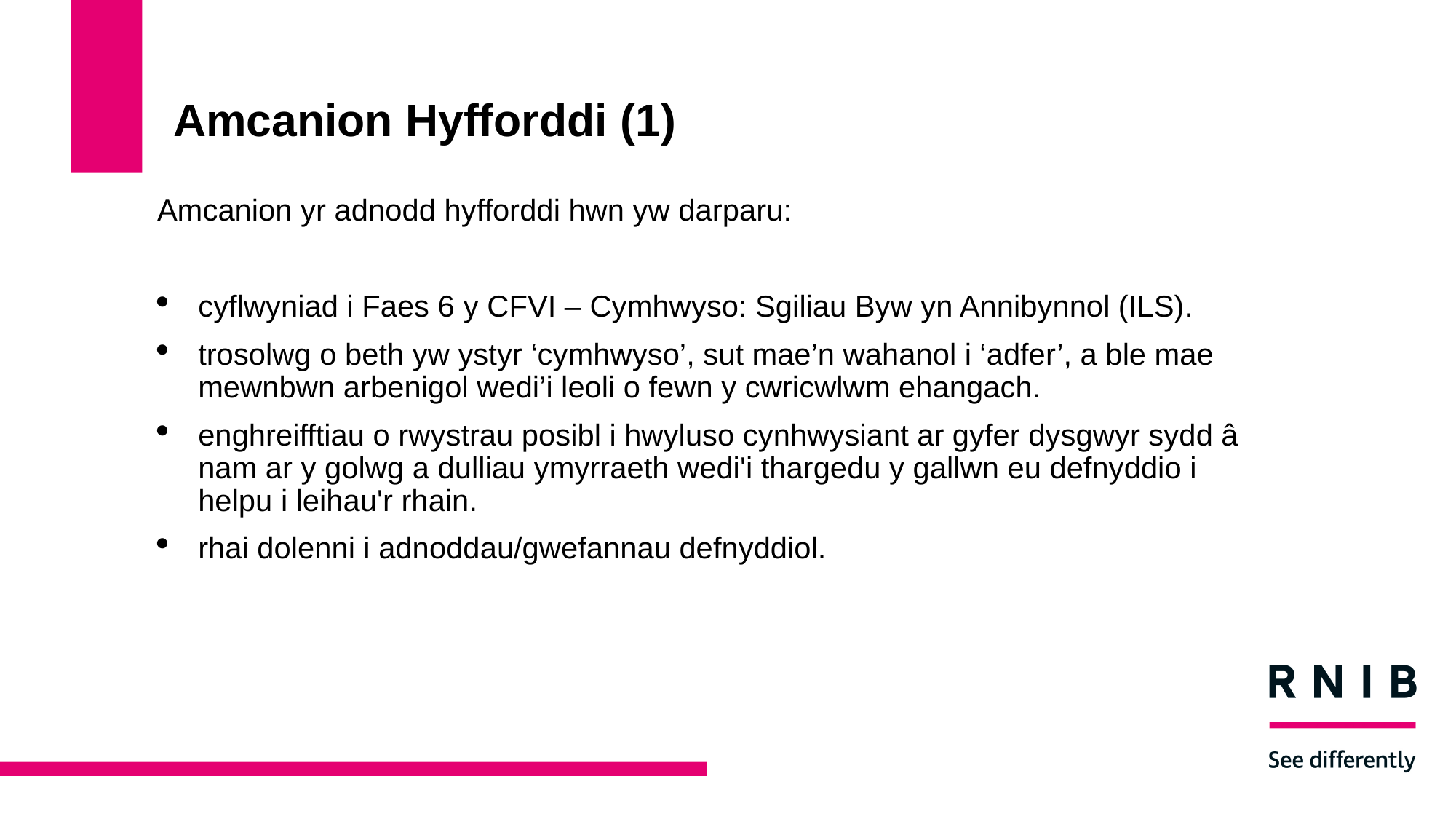

# Amcanion Hyfforddi (1)

Amcanion yr adnodd hyfforddi hwn yw darparu:

cyflwyniad i Faes 6 y CFVI – Cymhwyso: Sgiliau Byw yn Annibynnol (ILS).
trosolwg o beth yw ystyr ‘cymhwyso’, sut mae’n wahanol i ‘adfer’, a ble mae mewnbwn arbenigol wedi’i leoli o fewn y cwricwlwm ehangach.
enghreifftiau o rwystrau posibl i hwyluso cynhwysiant ar gyfer dysgwyr sydd â nam ar y golwg a dulliau ymyrraeth wedi'i thargedu y gallwn eu defnyddio i helpu i leihau'r rhain.
rhai dolenni i adnoddau/gwefannau defnyddiol.